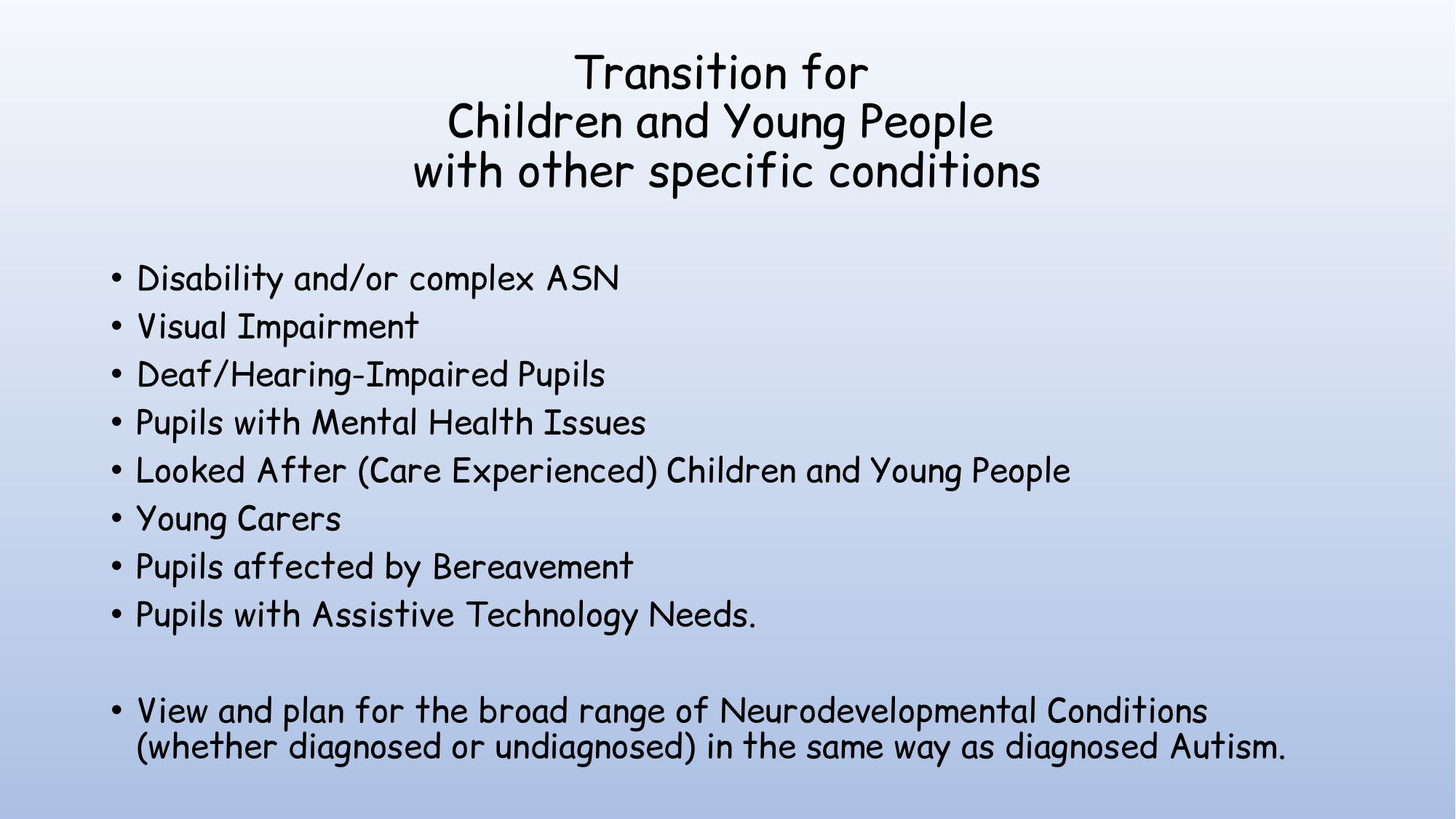

# Transition for Children and Young People with other specific conditions
Disability and/or complex ASN
Visual Impairment
Deaf/Hearing-Impaired Pupils
Pupils with Mental Health Issues
Looked After (Care Experienced) Children and Young People
Young Carers
Pupils affected by Bereavement
Pupils with Assistive Technology Needs.

View and plan for the broad range of Neurodevelopmental Conditions (whether diagnosed or undiagnosed) in the same way as diagnosed Autism.